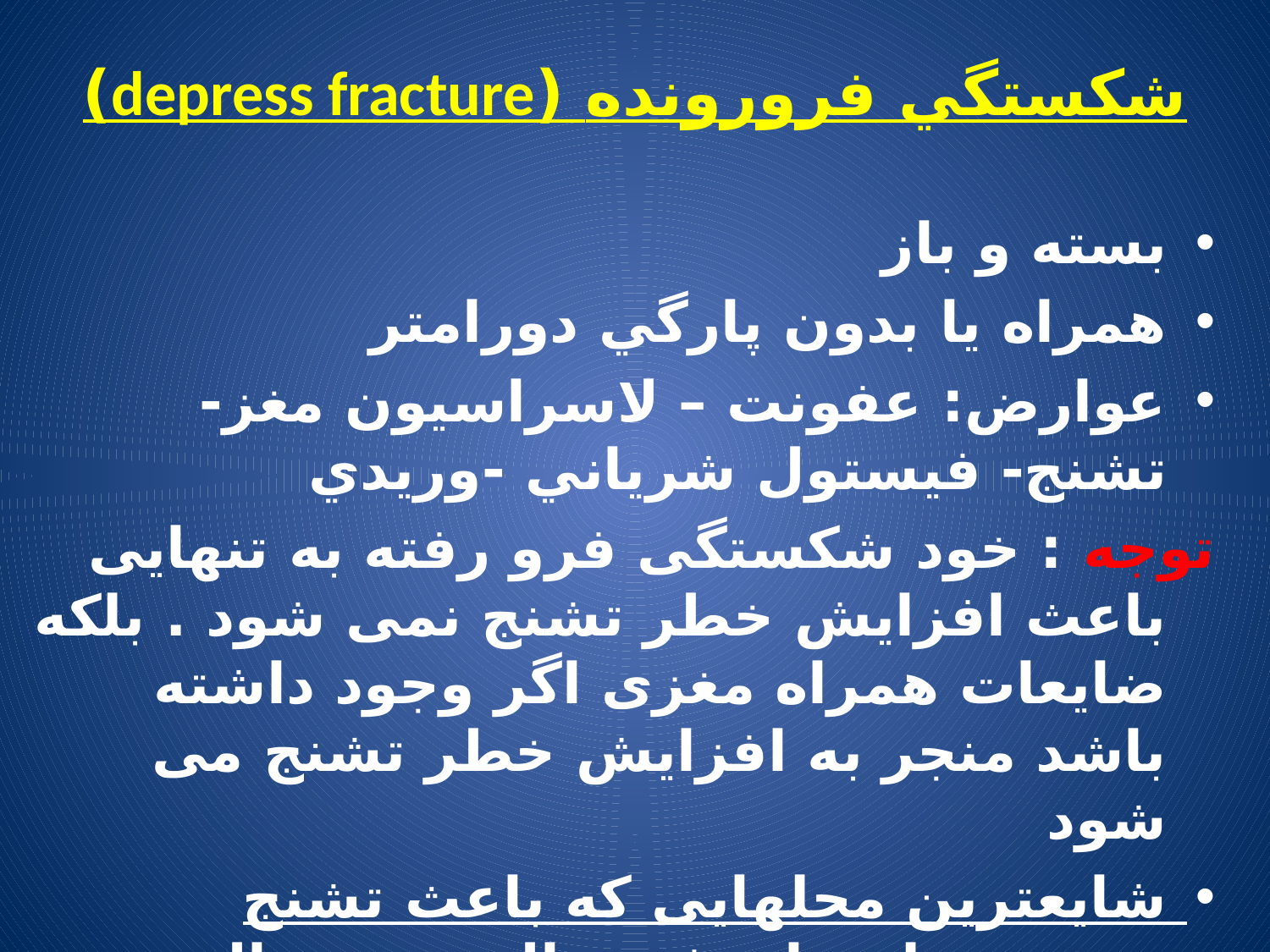

# شكستگي فرورونده (depress fracture)
بسته و باز
همراه يا بدون پارگي دورامتر
عوارض: عفونت – لاسراسيون مغز- تشنج- فيستول شرياني -وريدي
توجه : خود شکستگی فرو رفته به تنهایی باعث افزایش خطر تشنج نمی شود . بلکه ضایعات همراه مغزی اگر وجود داشته باشد منجر به افزایش خطر تشنج می شود
شایع‏ترین محل‏هایی که باعث تشنج می‏شوند، لوب‏های فرونتال و تمپورال و در موارد نادر لوب اکسی‏پیتال است.